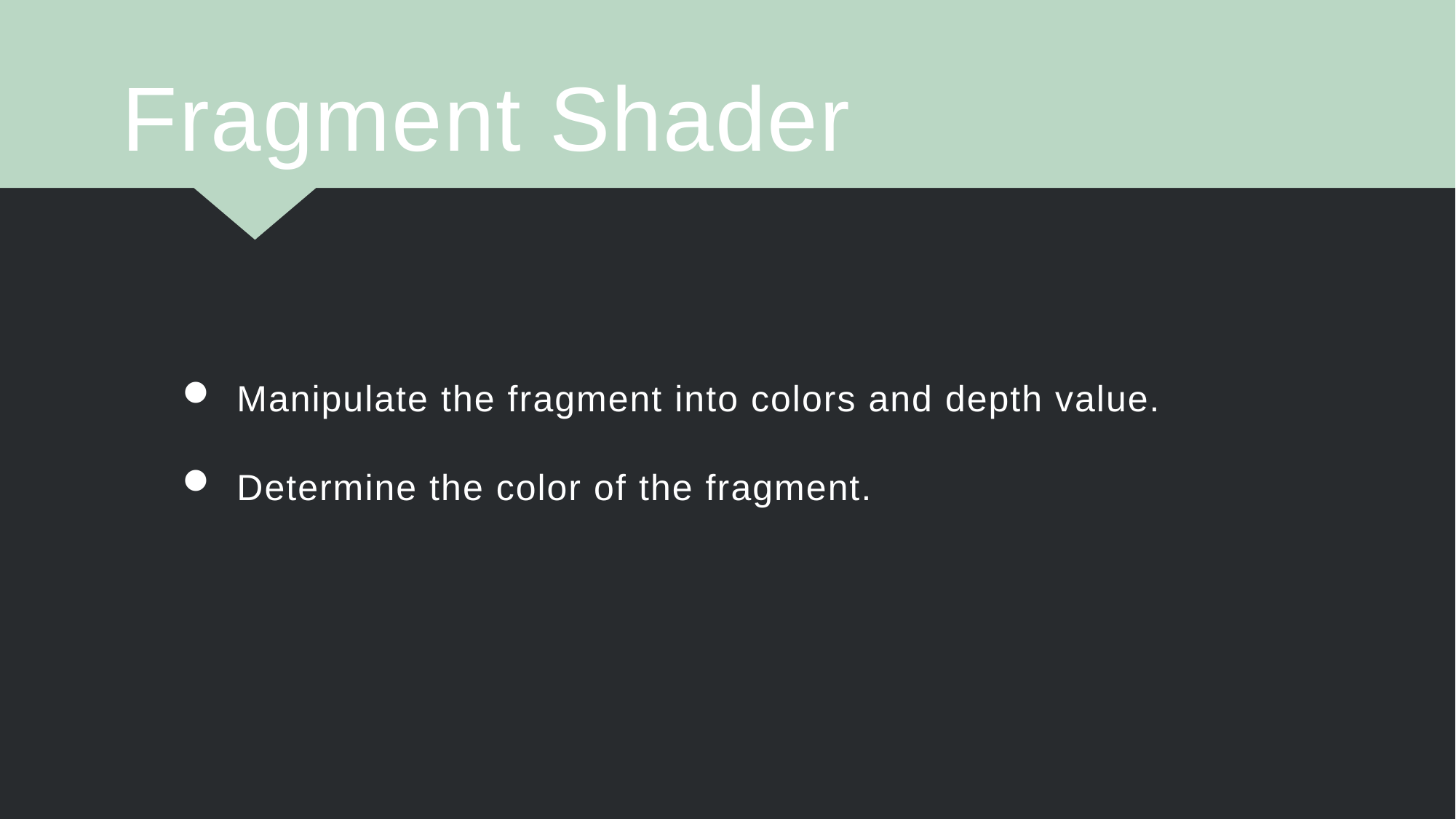

Fragment Shader
Manipulate the fragment into colors and depth value.
Determine the color of the fragment.